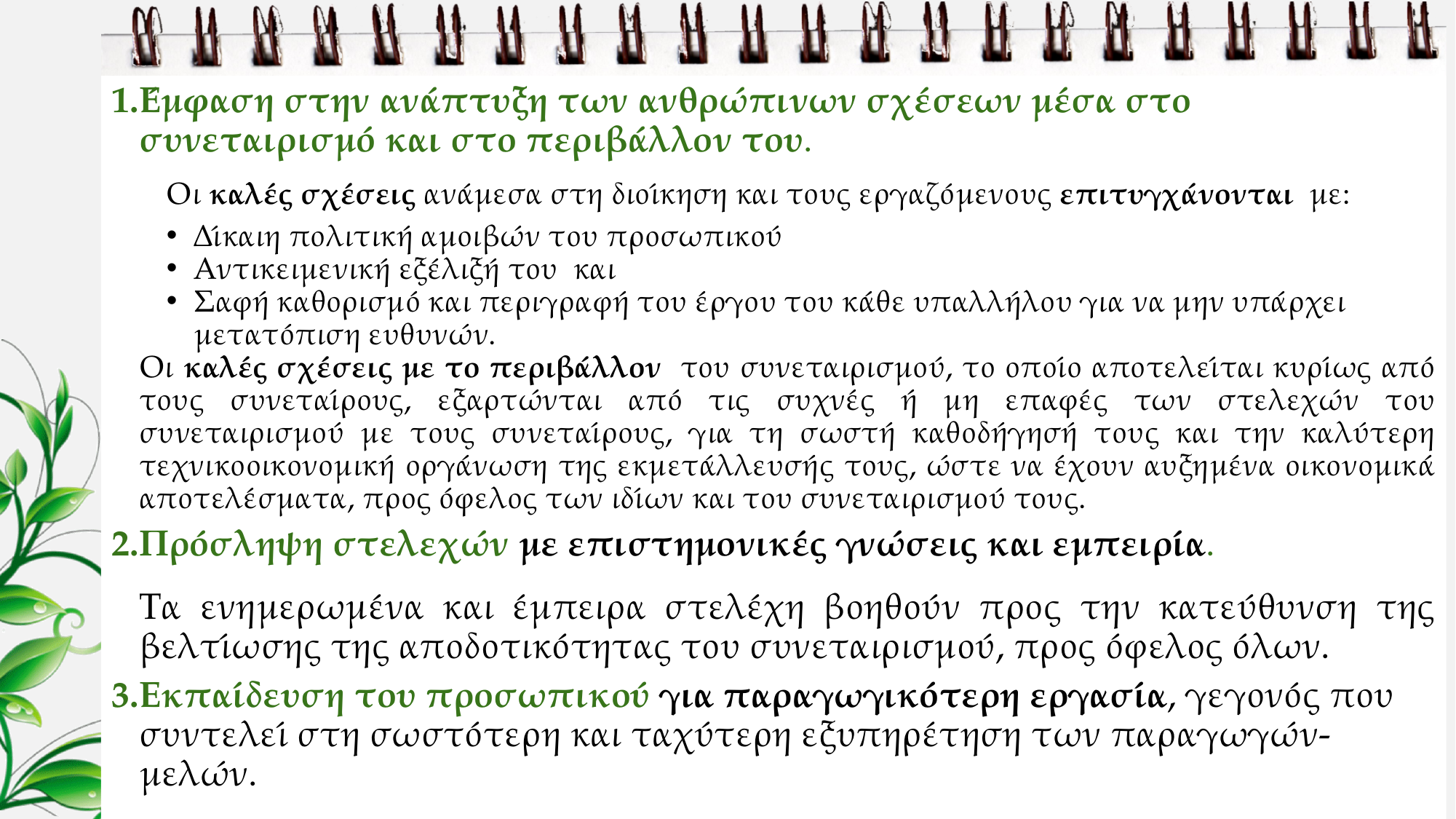

#
Έμφαση στην ανάπτυξη των ανθρώπινων σχέσεων μέσα στο συνεταιρισμό και στο περιβάλλον του.
Οι καλές σχέσεις ανάμεσα στη διοίκηση και τους εργαζόμενους επιτυγχάνονται  με:
Δίκαιη πολιτική αμοιβών του προσωπικού
Αντικειμενική εξέλιξή του  και
Σαφή καθορισμό και περιγραφή του έργου του κάθε υπαλλήλου για να μην υπάρχει μετατόπιση ευθυνών.
	Οι καλές σχέσεις με το περιβάλλον  του συνεταιρισμού, το οποίο αποτελείται κυρίως από τους συνεταίρους, εξαρτώνται από τις συχνές ή μη επαφές των στελεχών του συνεταιρισμού με τους συνεταίρους, για τη σωστή καθοδήγησή τους και την καλύτερη τεχνικοοικονομική οργάνωση της εκμετάλλευσής τους, ώστε να έχουν αυξημένα οικονομικά αποτελέσματα, προς όφελος των ιδίων και του συνεταιρισμού τους.
Πρόσληψη στελεχών με επιστημονικές γνώσεις και εμπειρία.
	Τα ενημερωμένα και έμπειρα στελέχη βοηθούν προς την κατεύθυνση της βελτίωσης της αποδοτικότητας του συνεταιρισμού, προς όφελος όλων.
Εκπαίδευση του προσωπικού για παραγωγικότερη εργασία, γεγονός που συντελεί στη σωστότερη και ταχύτερη εξυπηρέτηση των παραγωγών-μελών.